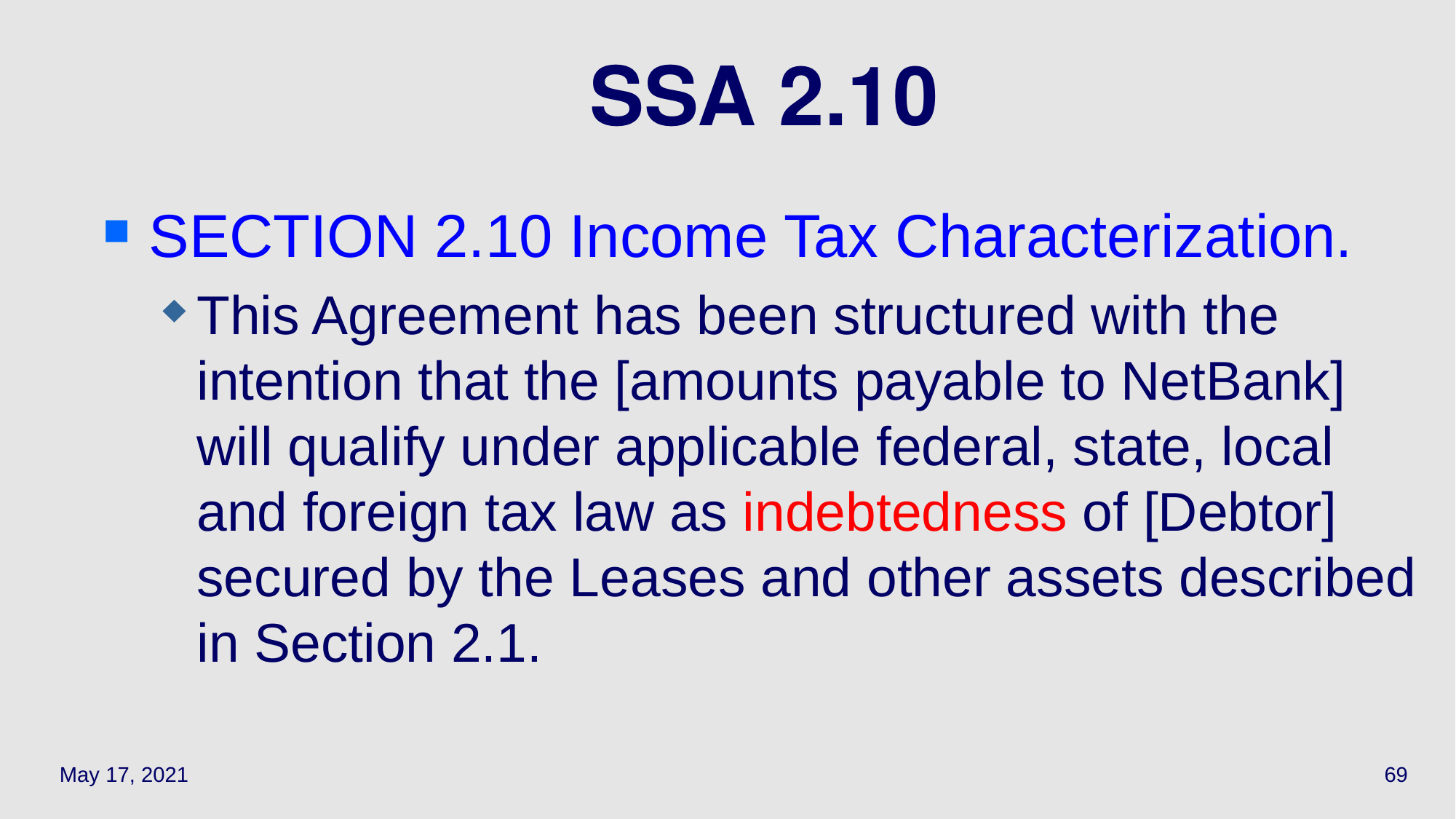

# SSA 2.10
SECTION 2.10 Income Tax Characterization.
This Agreement has been structured with the intention that the [amounts payable to NetBank] will qualify under applicable federal, state, local and foreign tax law as indebtedness of [Debtor] secured by the Leases and other assets described in Section 2.1.
May 17, 2021
69